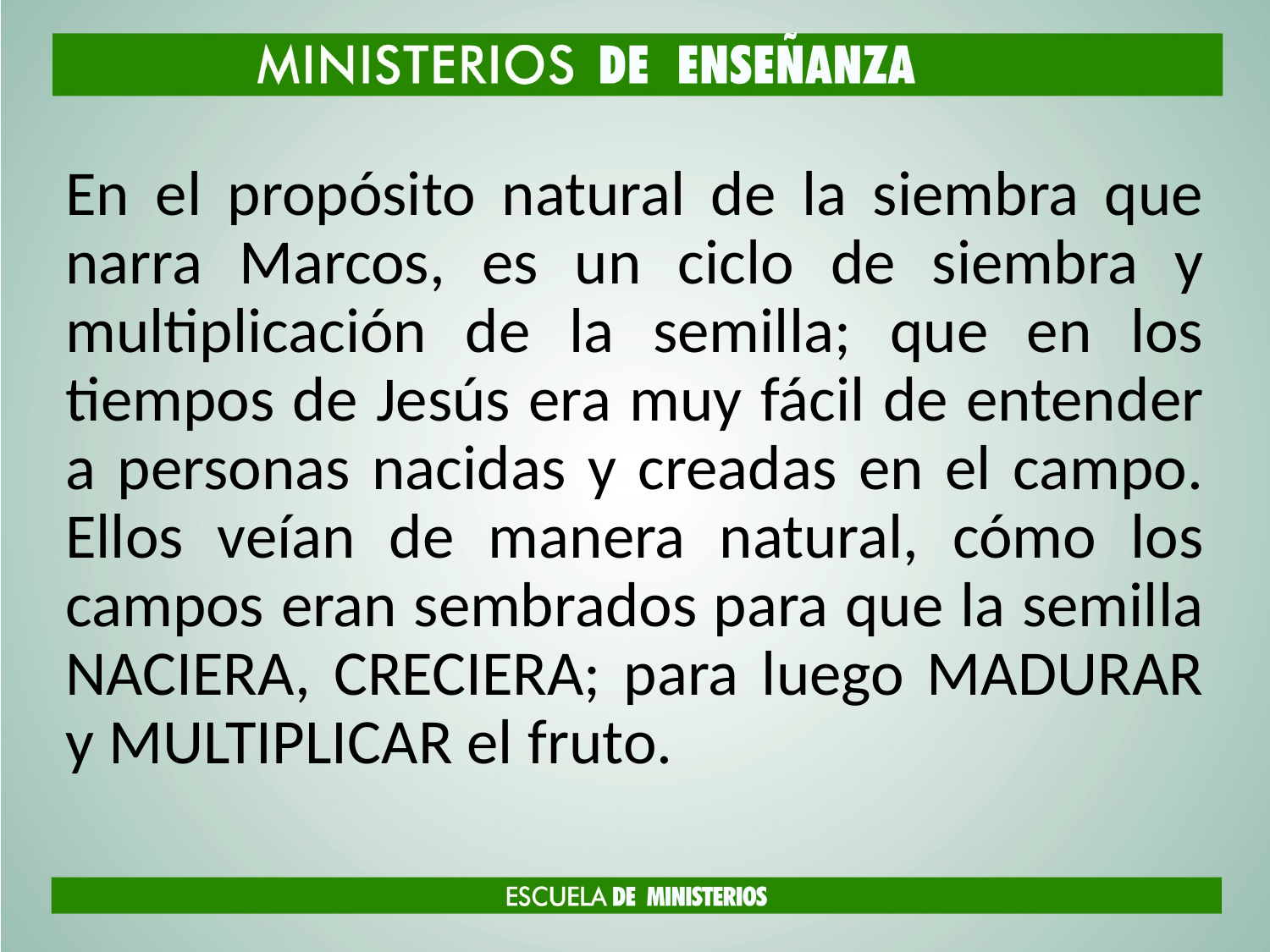

En el propósito natural de la siembra que narra Marcos, es un ciclo de siembra y multiplicación de la semilla; que en los tiempos de Jesús era muy fácil de entender a personas nacidas y creadas en el campo. Ellos veían de manera natural, cómo los campos eran sembrados para que la semilla NACIERA, CRECIERA; para luego MADURAR y MULTIPLICAR el fruto.